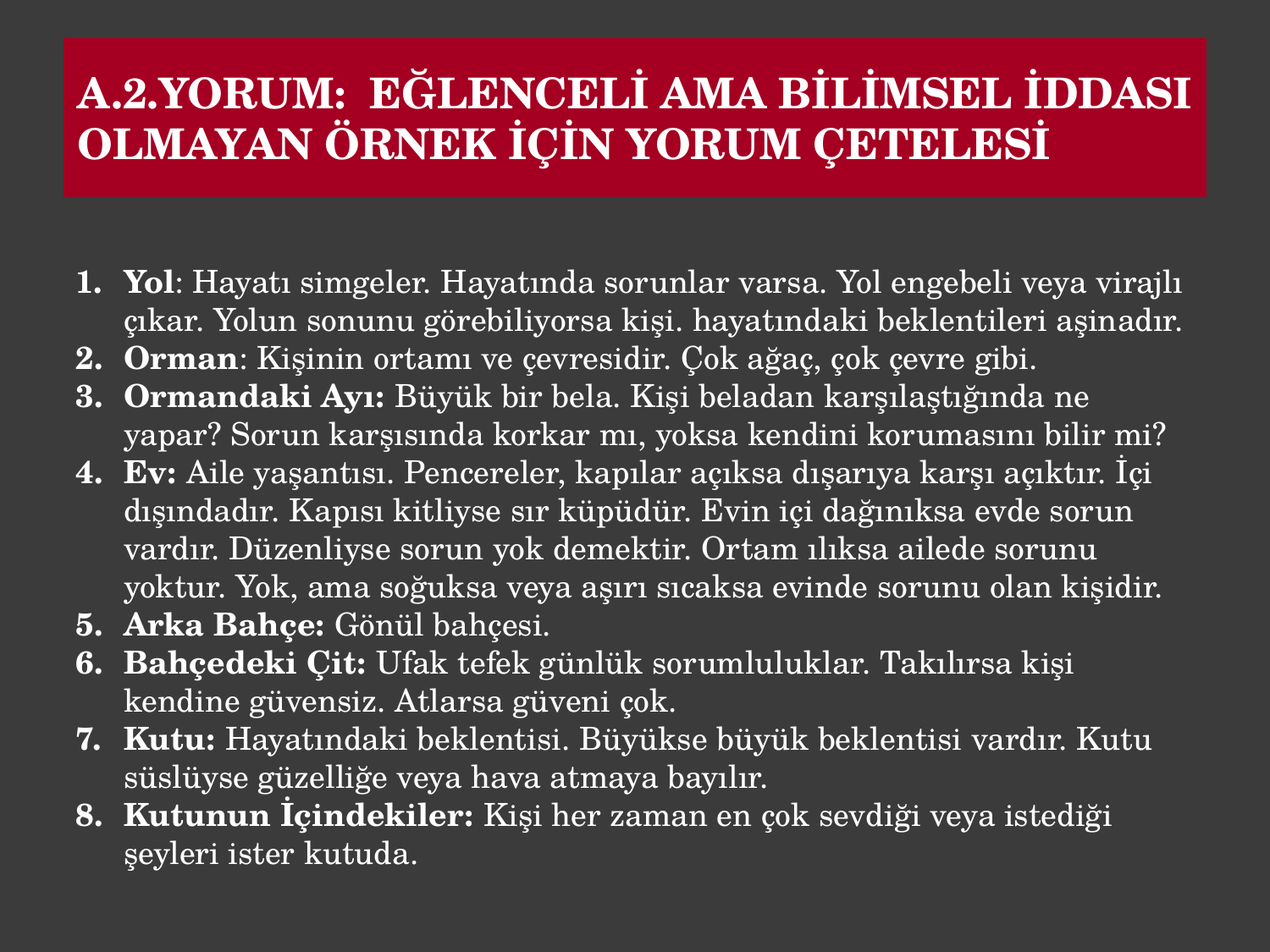

# A.2.Yorum:  Eğlencelİ ama bilimsel iddası olmayan örnek için yorum çetelesi
Yol: Hayatı simgeler. Hayatında sorunlar varsa. Yol engebeli veya virajlı çıkar. Yolun sonunu görebiliyorsa kişi. hayatındaki beklentileri aşinadır.
Orman: Kişinin ortamı ve çevresidir. Çok ağaç, çok çevre gibi.
Ormandaki Ayı: Büyük bir bela. Kişi beladan karşılaştığında ne yapar? Sorun karşısında korkar mı, yoksa kendini korumasını bilir mi?
Ev: Aile yaşantısı. Pencereler, kapılar açıksa dışarıya karşı açıktır. İçi dışındadır. Kapısı kitliyse sır küpüdür. Evin içi dağınıksa evde sorun vardır. Düzenliyse sorun yok demektir. Ortam ılıksa ailede sorunu yoktur. Yok, ama soğuksa veya aşırı sıcaksa evinde sorunu olan kişidir.
Arka Bahçe: Gönül bahçesi.
Bahçedeki Çit: Ufak tefek günlük sorumluluklar. Takılırsa kişi kendine güvensiz. Atlarsa güveni çok.
Kutu: Hayatındaki beklentisi. Büyükse büyük beklentisi vardır. Kutu süslüyse güzelliğe veya hava atmaya bayılır.
Kutunun İçindekiler: Kişi her zaman en çok sevdiği veya istediği şeyleri ister kutuda.